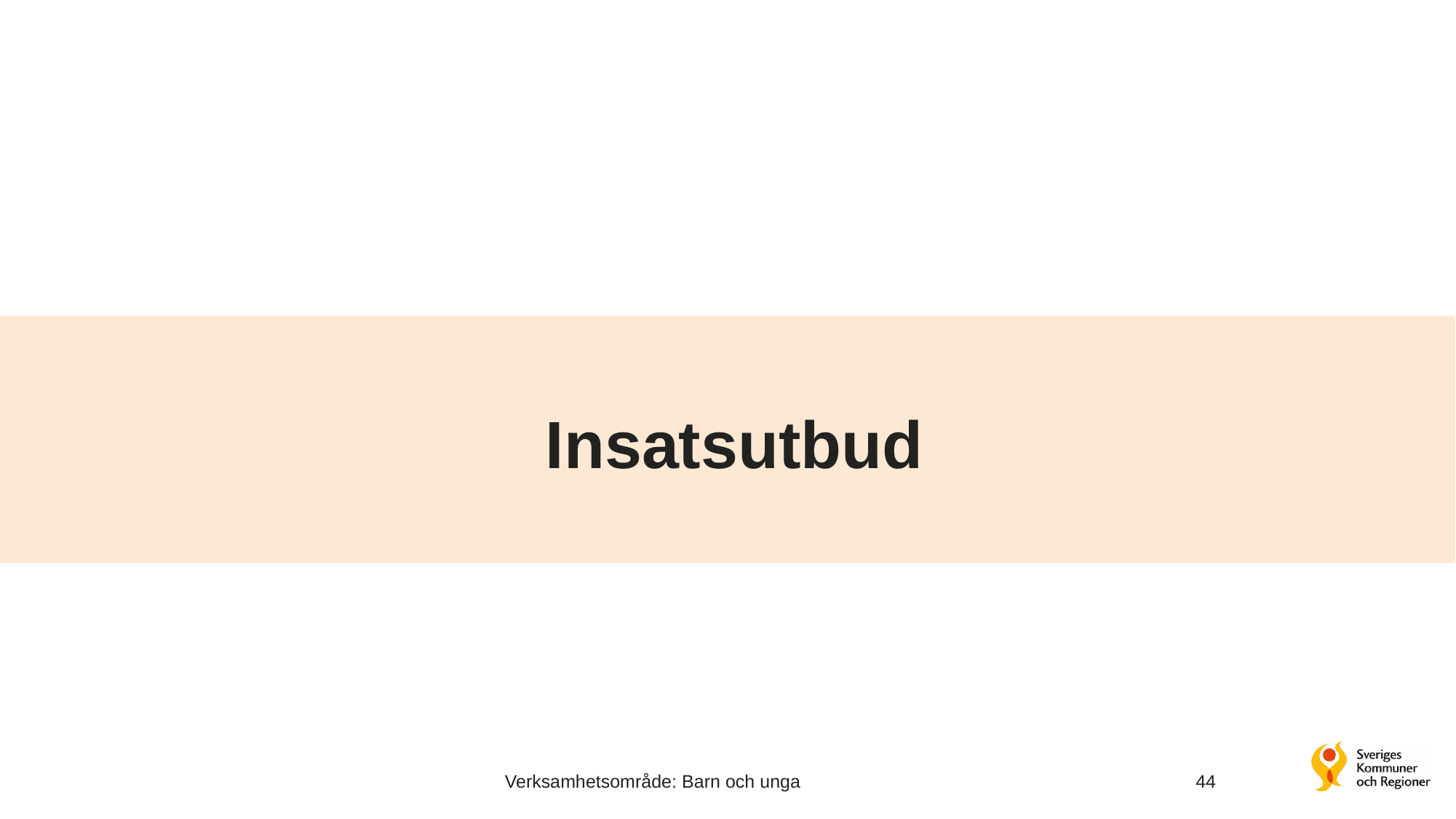

# Insatsutbud
Verksamhetsområde: Barn och unga
44